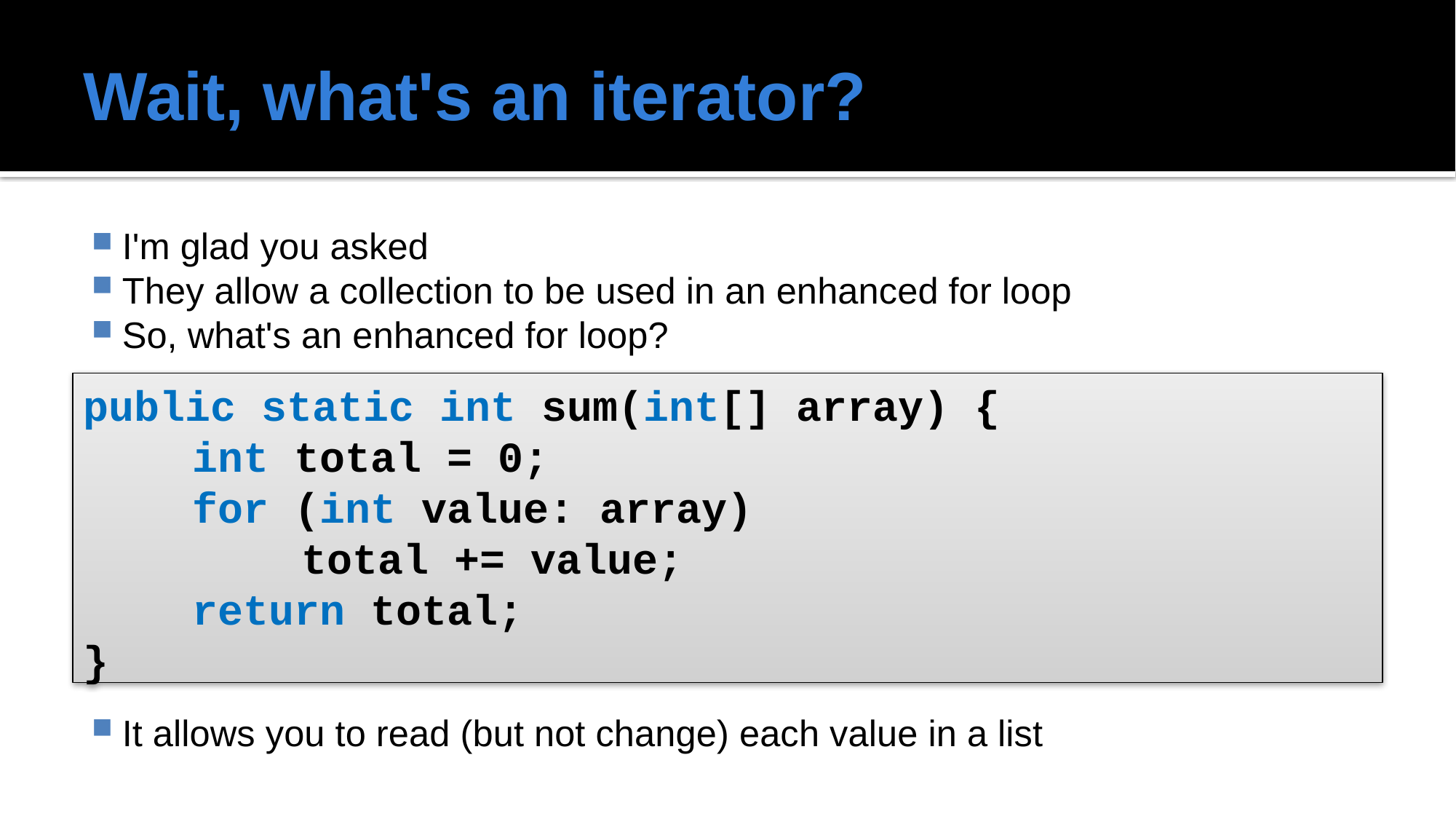

# Wait, what's an iterator?
I'm glad you asked
They allow a collection to be used in an enhanced for loop
So, what's an enhanced for loop?

It allows you to read (but not change) each value in a list
public static int sum(int[] array) {
	int total = 0;
	for (int value: array)
		total += value;
	return total;
}